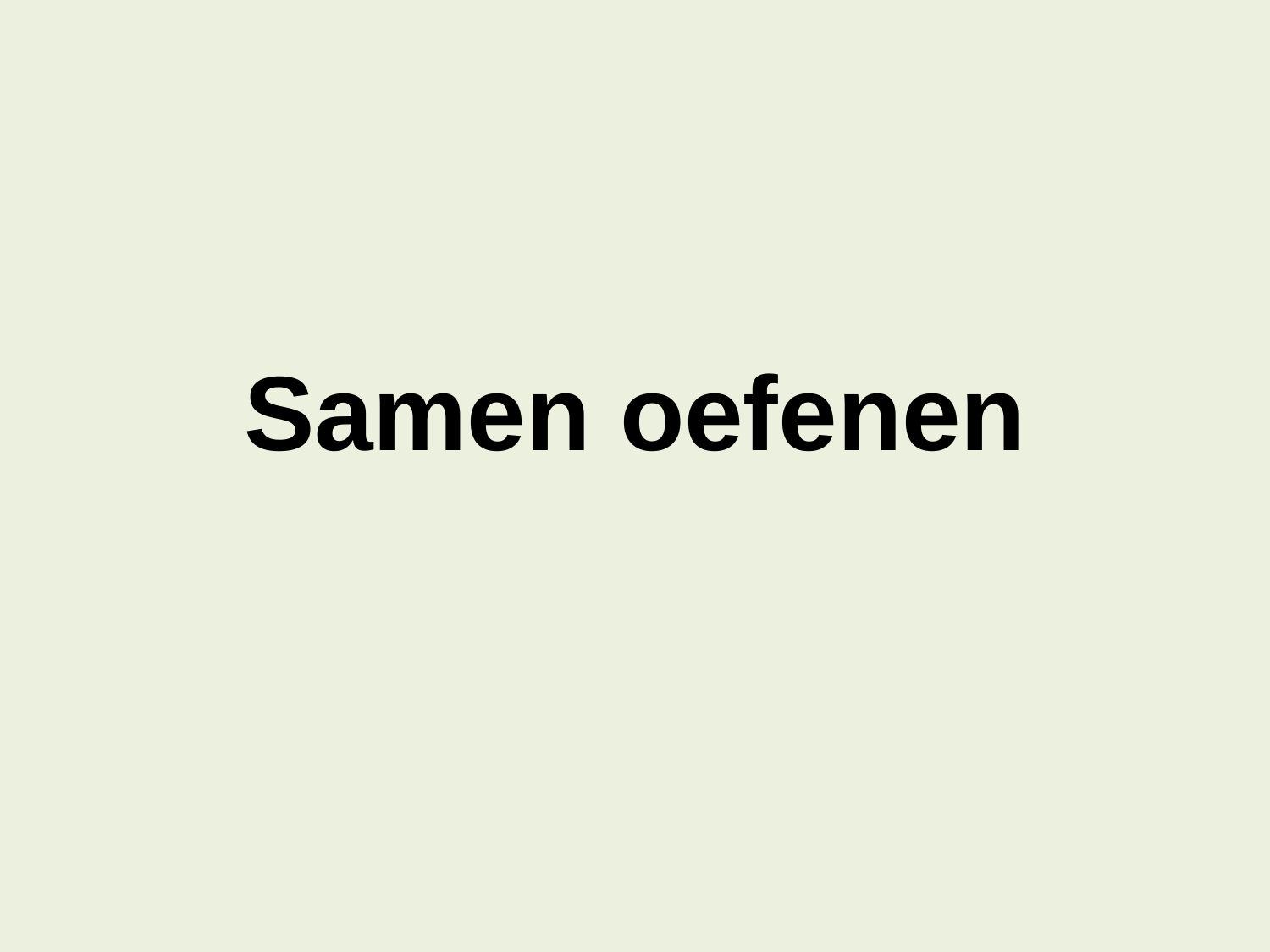

Samen oefenen

#

Contract 1, hoofdstuk 8
28